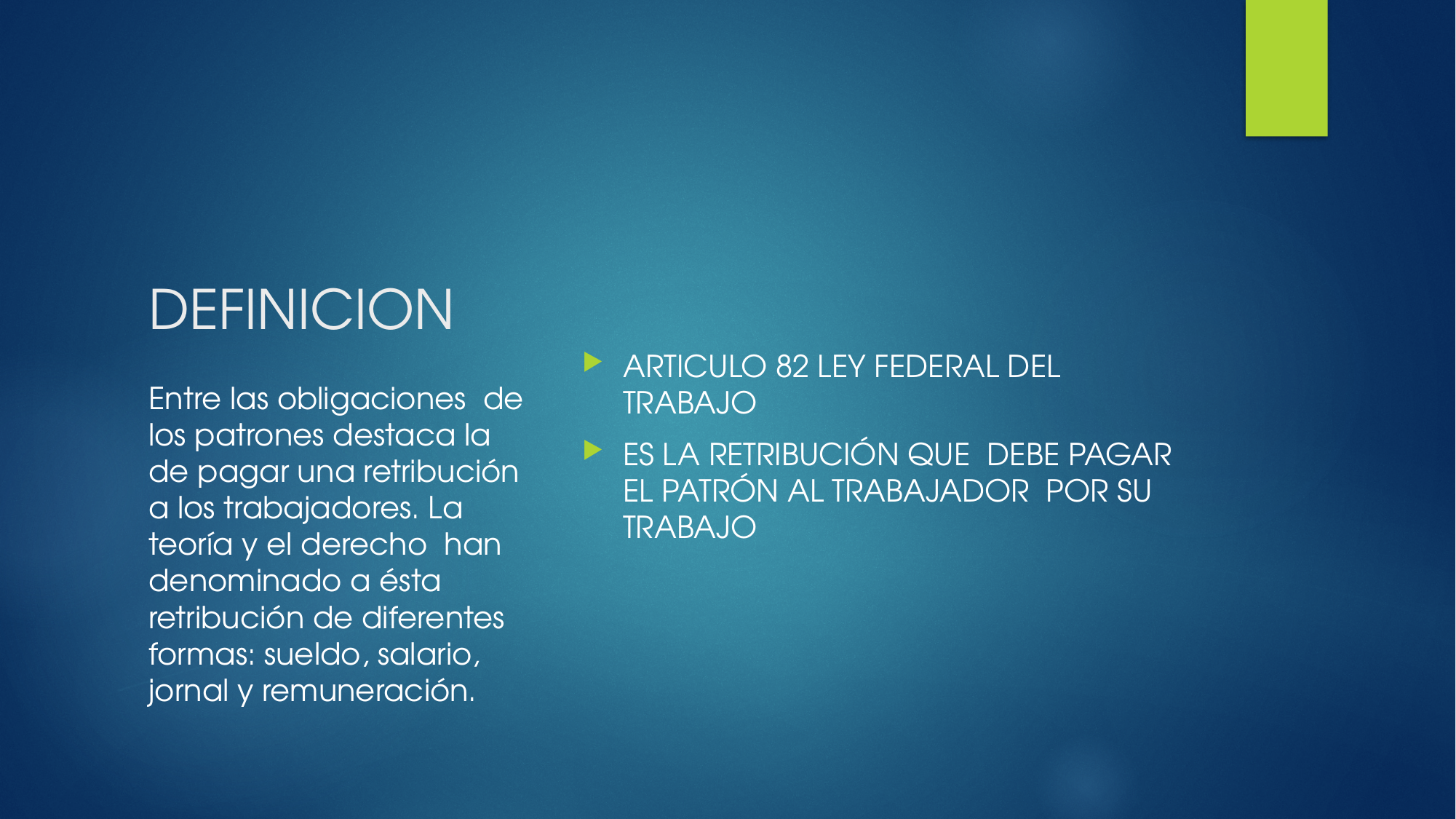

# DEFINICION
ARTICULO 82 LEY FEDERAL DEL TRABAJO
ES LA RETRIBUCIÓN QUE  DEBE PAGAR EL PATRÓN AL TRABAJADOR  POR SU TRABAJO
Entre las obligaciones  de los patrones destaca la de pagar una retribución a los trabajadores. La teoría y el derecho  han denominado a ésta retribución de diferentes formas: sueldo, salario, jornal y remuneración.